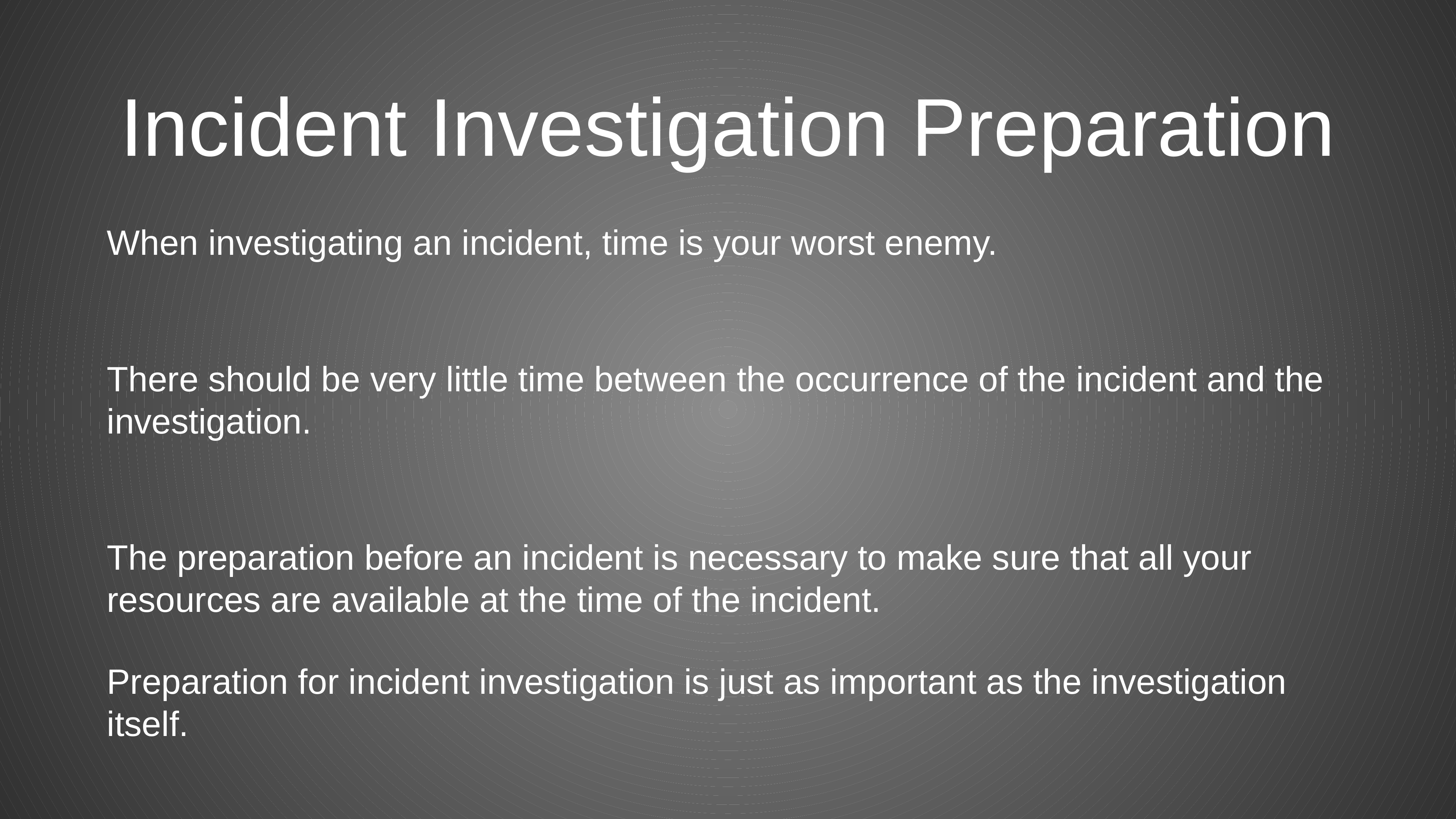

# Incident Investigation Preparation
When investigating an incident, time is your worst enemy.

There should be very little time between the occurrence of the incident and the investigation.

The preparation before an incident is necessary to make sure that all your resources are available at the time of the incident.
Preparation for incident investigation is just as important as the investigation itself.